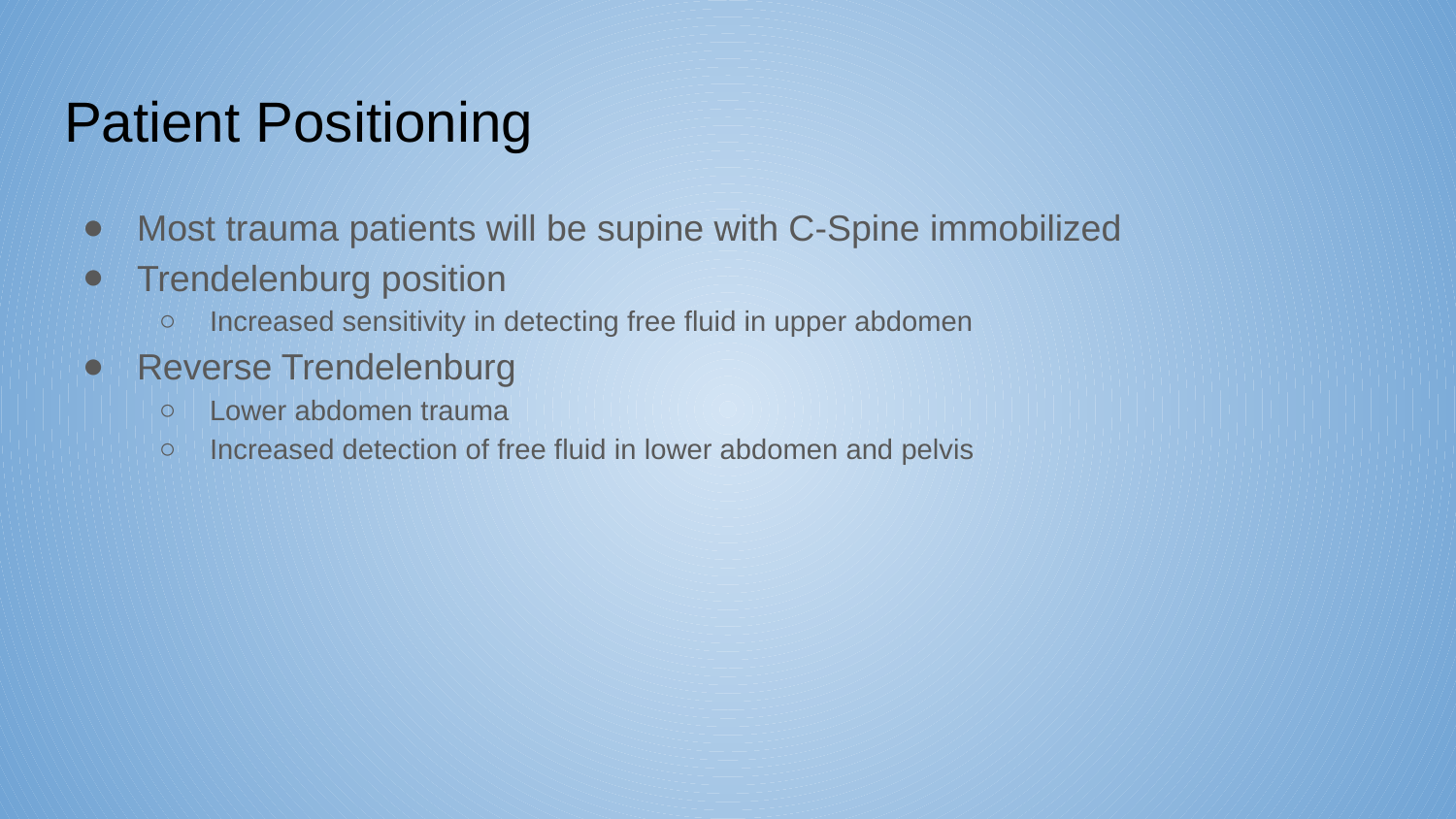

# Patient Positioning
Most trauma patients will be supine with C-Spine immobilized
Trendelenburg position
Increased sensitivity in detecting free fluid in upper abdomen
Reverse Trendelenburg
Lower abdomen trauma
Increased detection of free fluid in lower abdomen and pelvis